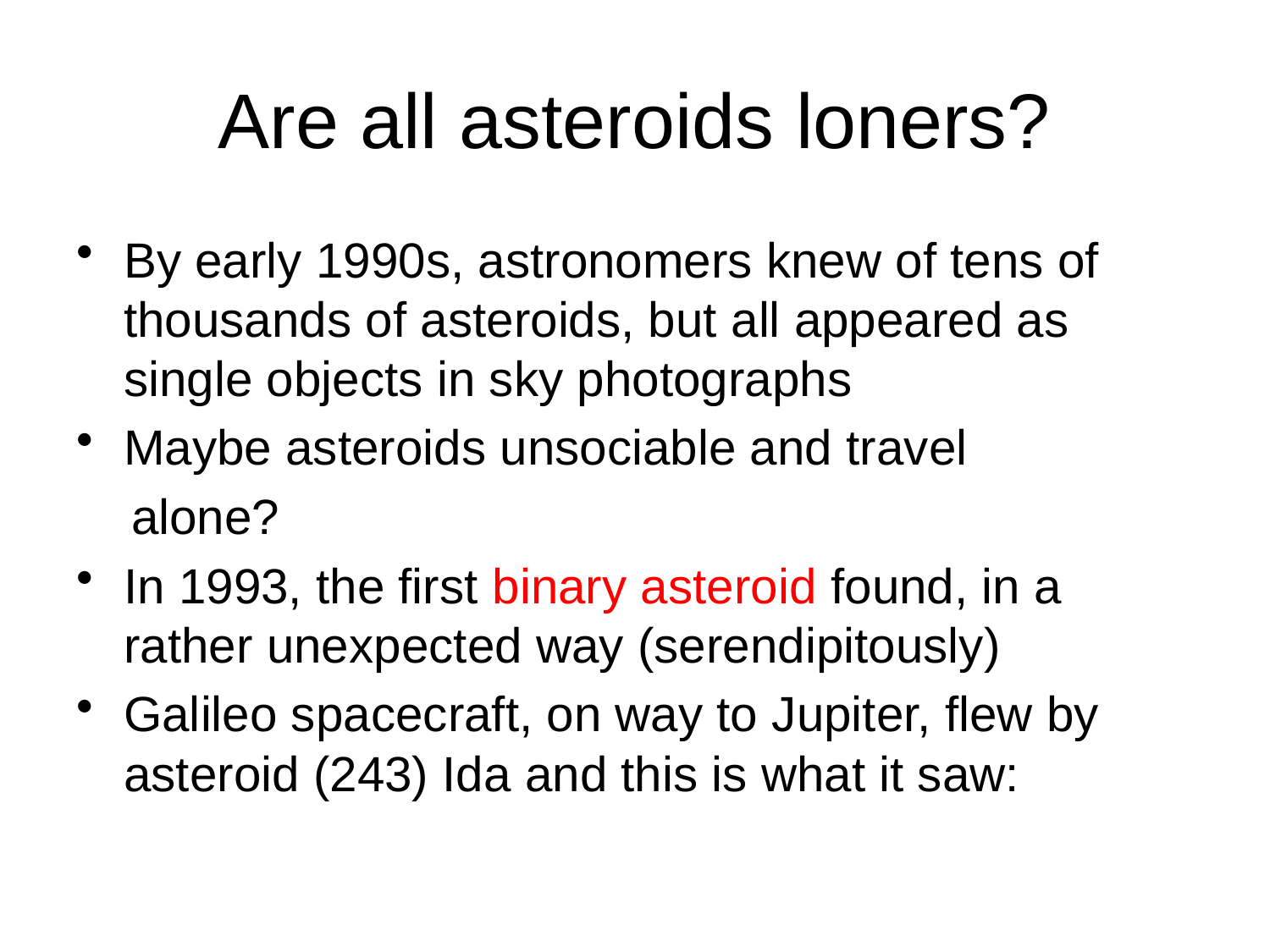

# Are all asteroids loners?
By early 1990s, astronomers knew of tens of thousands of asteroids, but all appeared as single objects in sky photographs
Maybe asteroids unsociable and travel
    alone?
In 1993, the first binary asteroid found, in a rather unexpected way (serendipitously)
Galileo spacecraft, on way to Jupiter, flew by asteroid (243) Ida and this is what it saw: